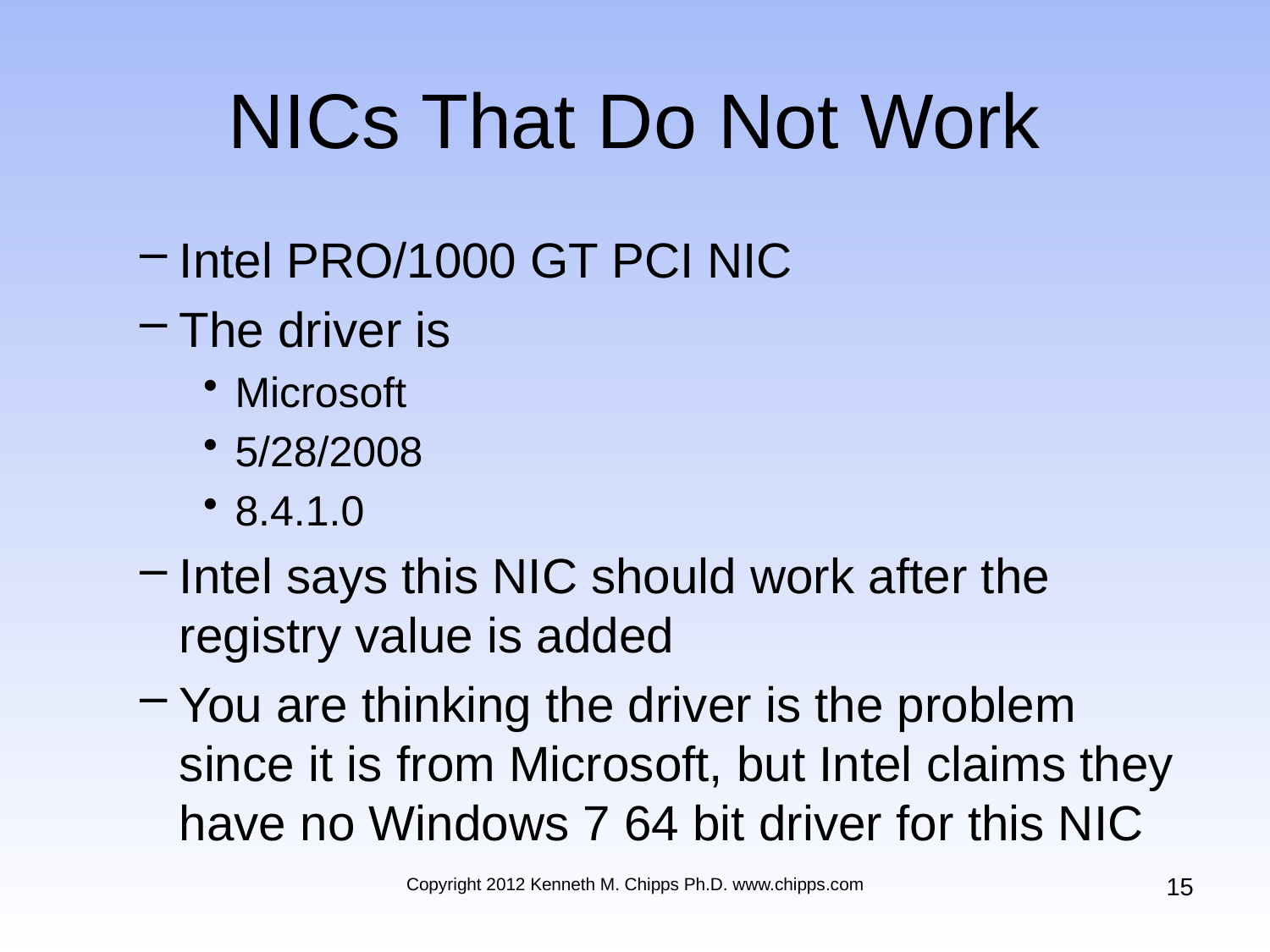

# NICs That Do Not Work
Intel PRO/1000 GT PCI NIC
The driver is
Microsoft
5/28/2008
8.4.1.0
Intel says this NIC should work after the registry value is added
You are thinking the driver is the problem since it is from Microsoft, but Intel claims they have no Windows 7 64 bit driver for this NIC
15
Copyright 2012 Kenneth M. Chipps Ph.D. www.chipps.com